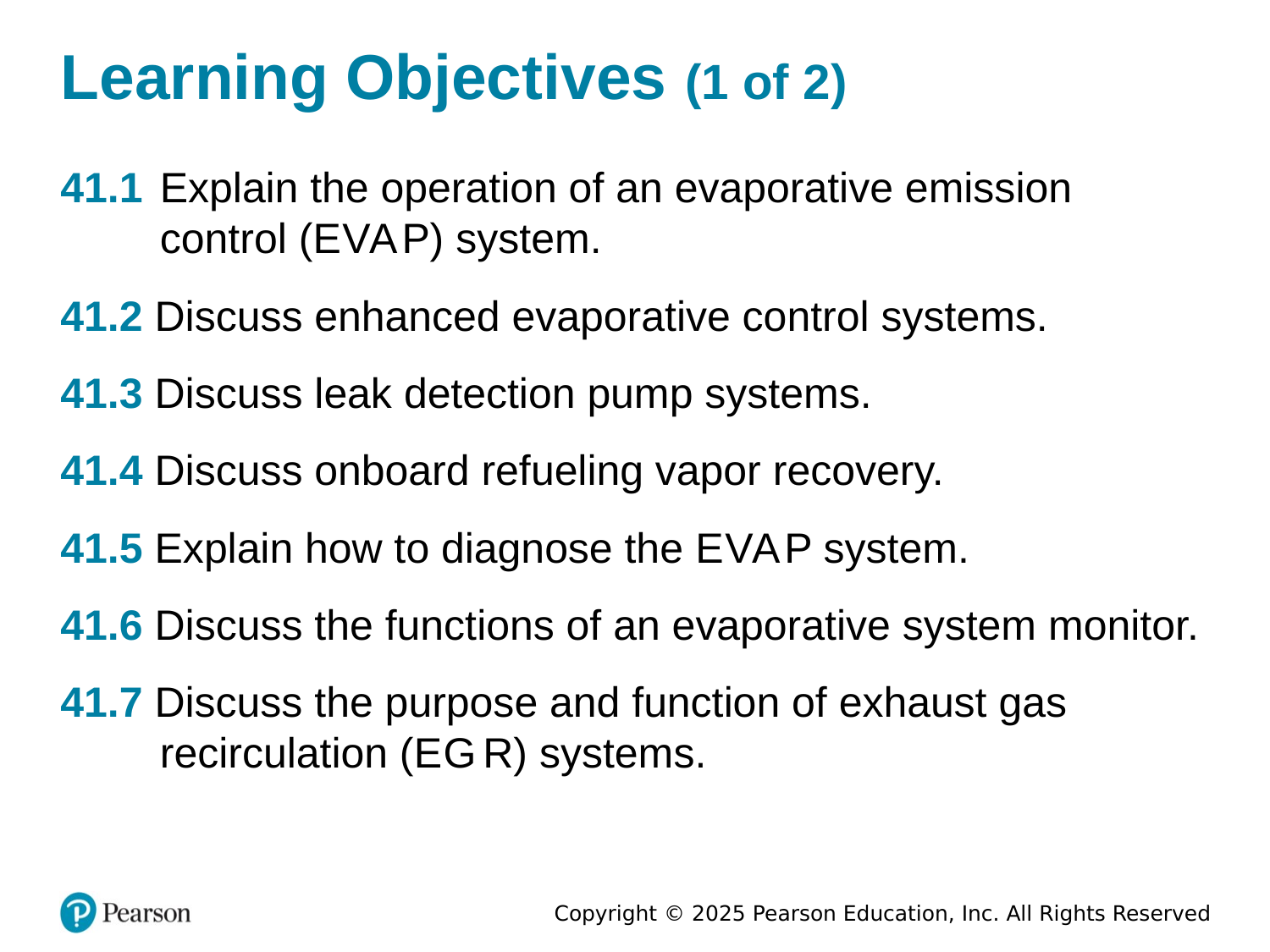

# Learning Objectives (1 of 2)
41.1	Explain the operation of an evaporative emission control (E V A P) system.
41.2 Discuss enhanced evaporative control systems.
41.3 Discuss leak detection pump systems.
41.4 Discuss onboard refueling vapor recovery.
41.5 Explain how to diagnose the E V A P system.
41.6 Discuss the functions of an evaporative system monitor.
41.7 Discuss the purpose and function of exhaust gas recirculation (E G R) systems.